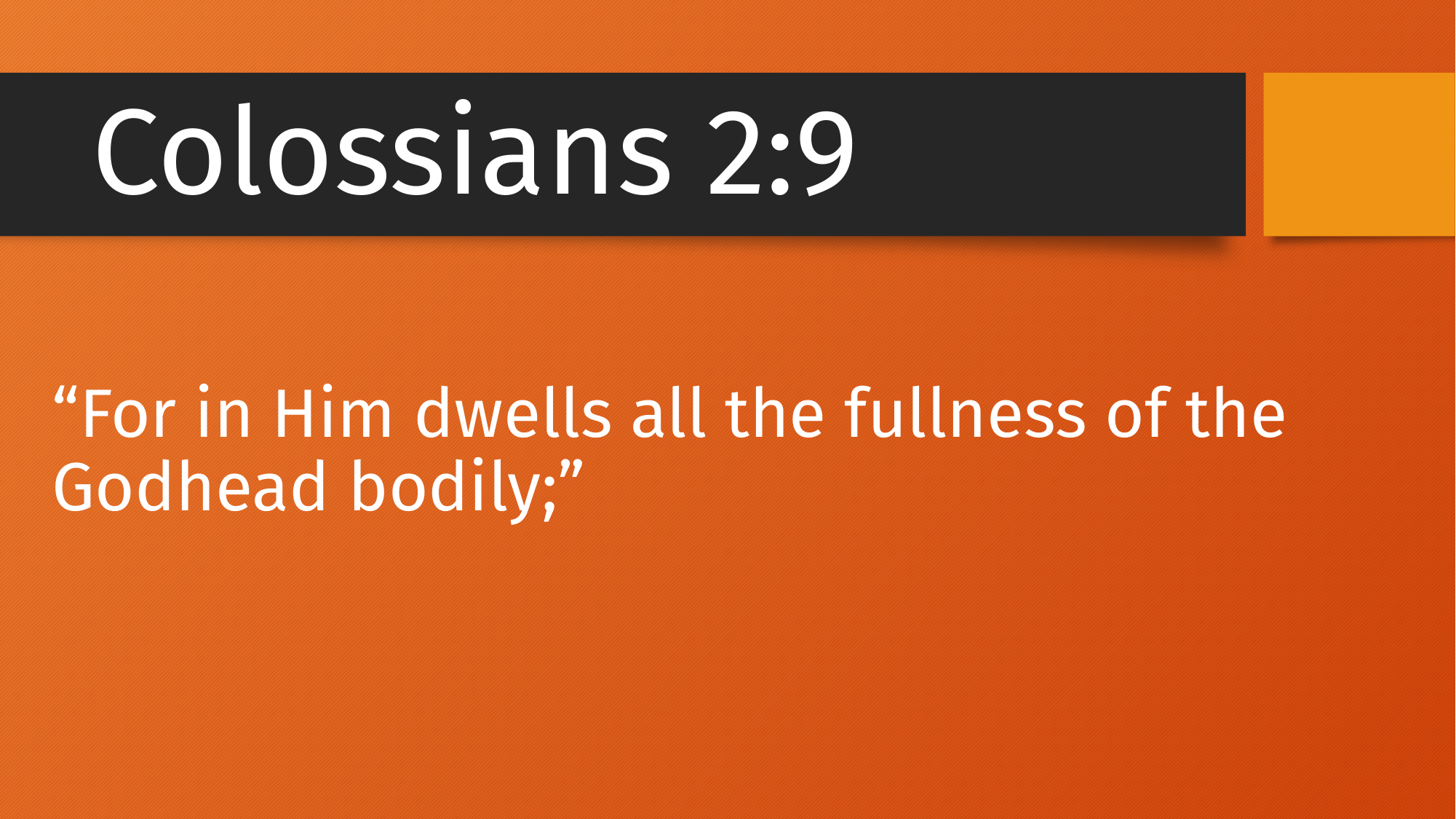

# Colossians 2:9
“For in Him dwells all the fullness of the Godhead bodily;”